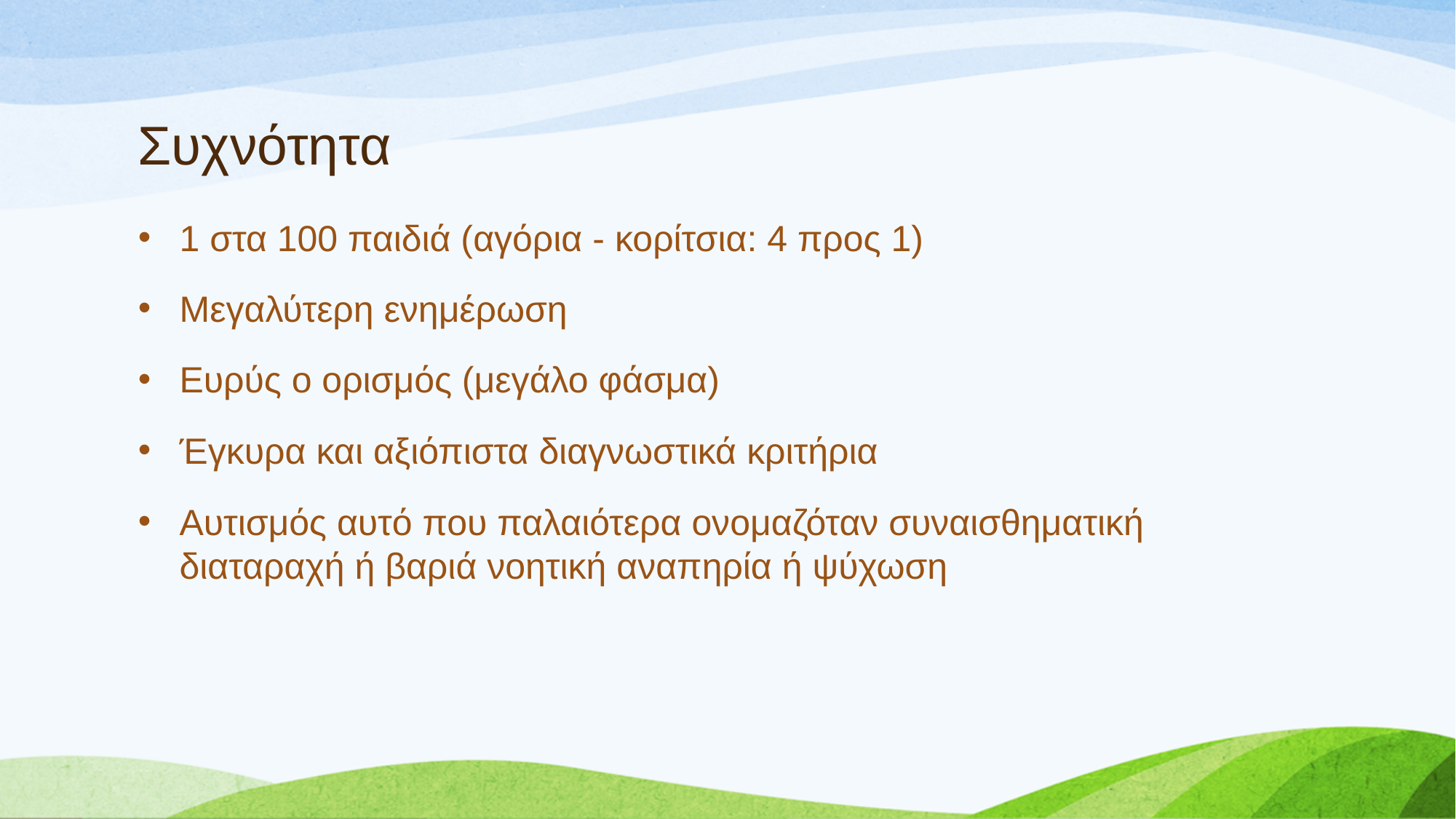

# Συχνότητα
1 στα 100 παιδιά (αγόρια - κορίτσια: 4 προς 1)
Μεγαλύτερη ενημέρωση
Ευρύς ο ορισμός (μεγάλο φάσμα)
Έγκυρα και αξιόπιστα διαγνωστικά κριτήρια
Αυτισμός αυτό που παλαιότερα ονομαζόταν συναισθηματική διαταραχή ή βαριά νοητική αναπηρία ή ψύχωση